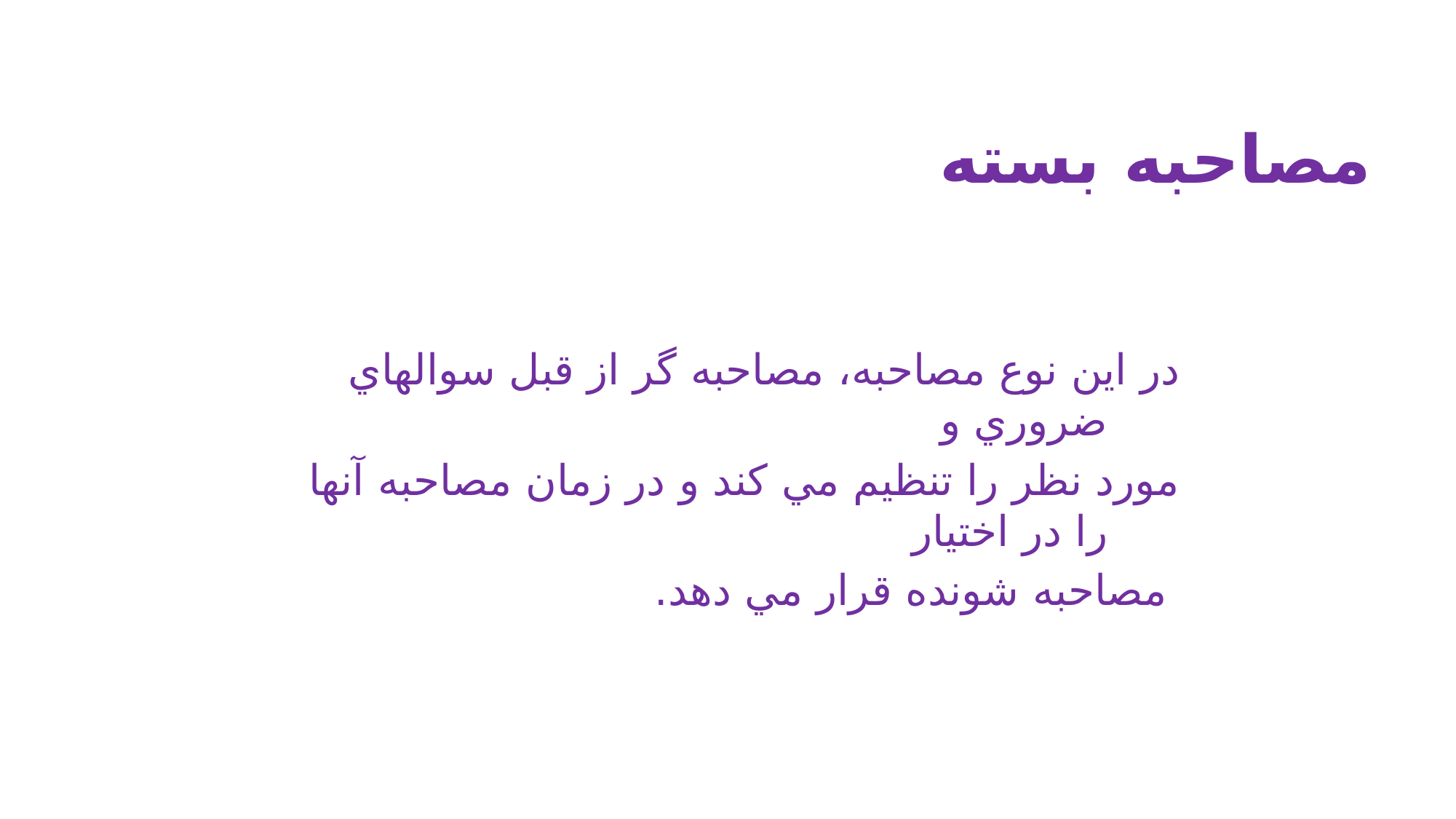

# مصاحبه بسته
در اين نوع مصاحبه، مصاحبه گر از قبل سوالهاي ضروري و
مورد نظر را تنظيم مي كند و در زمان مصاحبه آنها را در اختيار
 مصاحبه شونده قرار مي دهد.